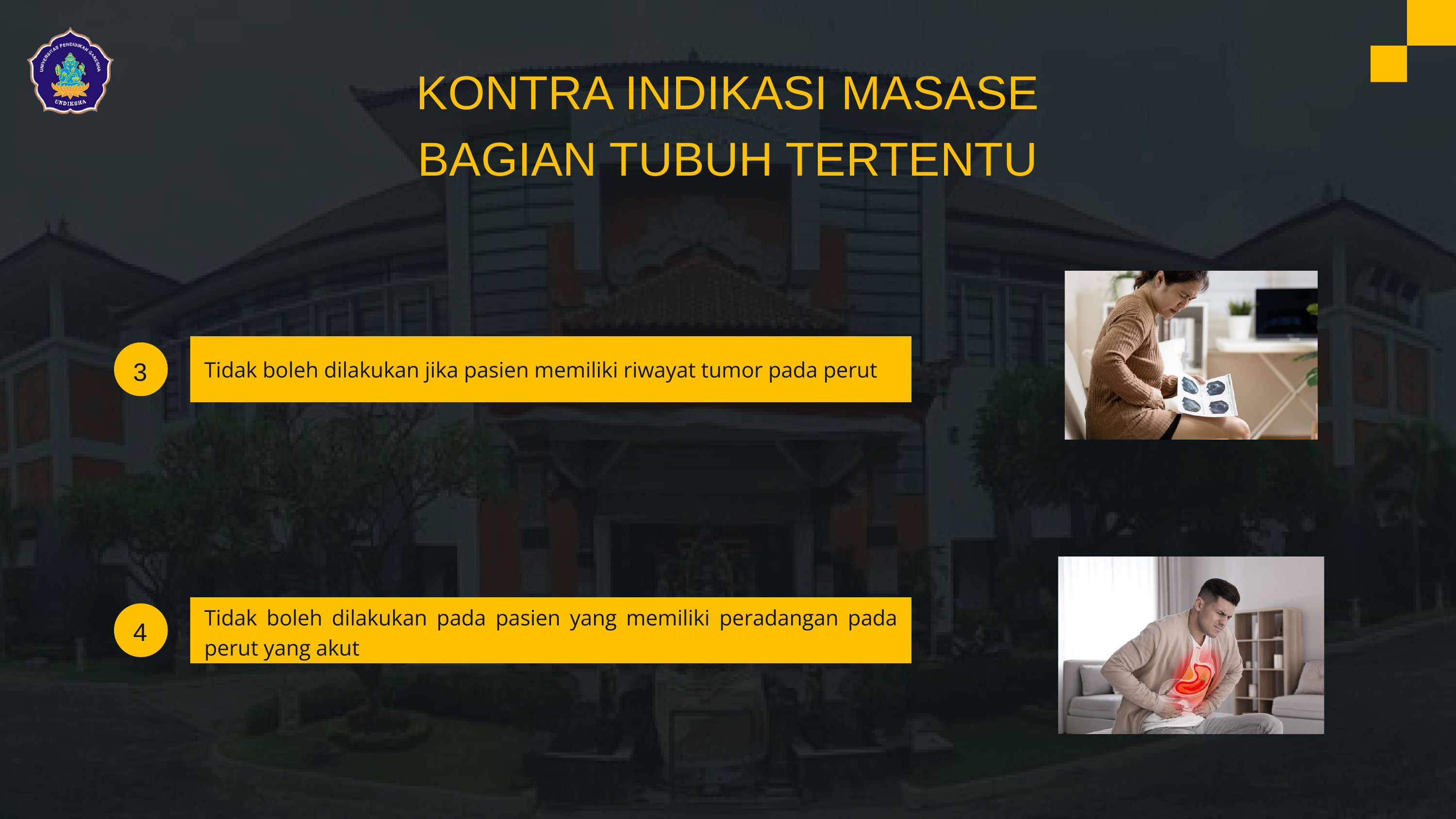

KONTRA INDIKASI MASASE BAGIAN TUBUH TERTENTU

3
Tidak boleh dilakukan jika pasien memiliki riwayat tumor pada perut

Tidak boleh dilakukan pada pasien yang memiliki peradangan pada perut yang akut

4